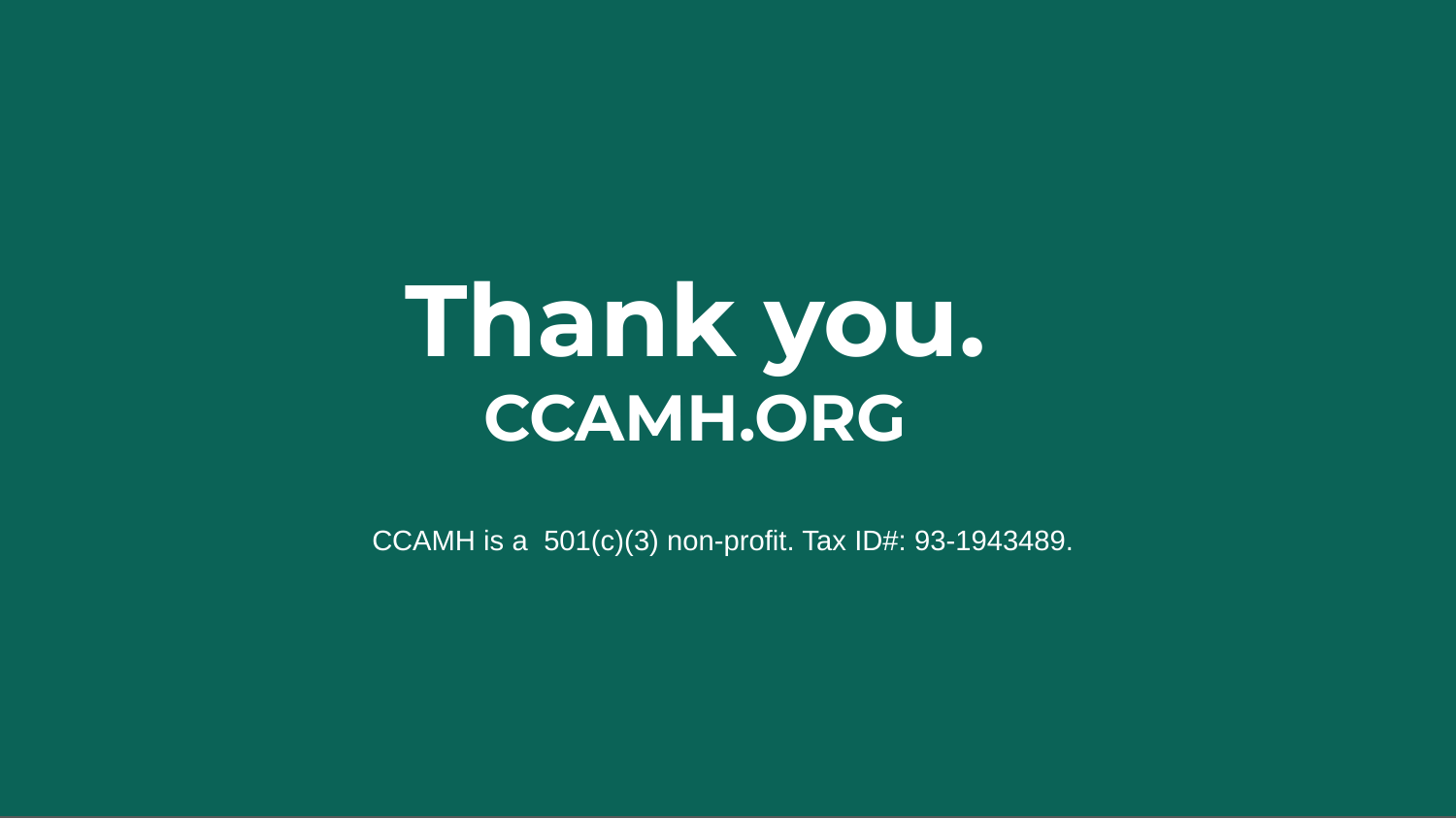

Thank you.
CCAMH.ORG
CCAMH is a  501(c)(3) non-profit. Tax ID#: 93-1943489.